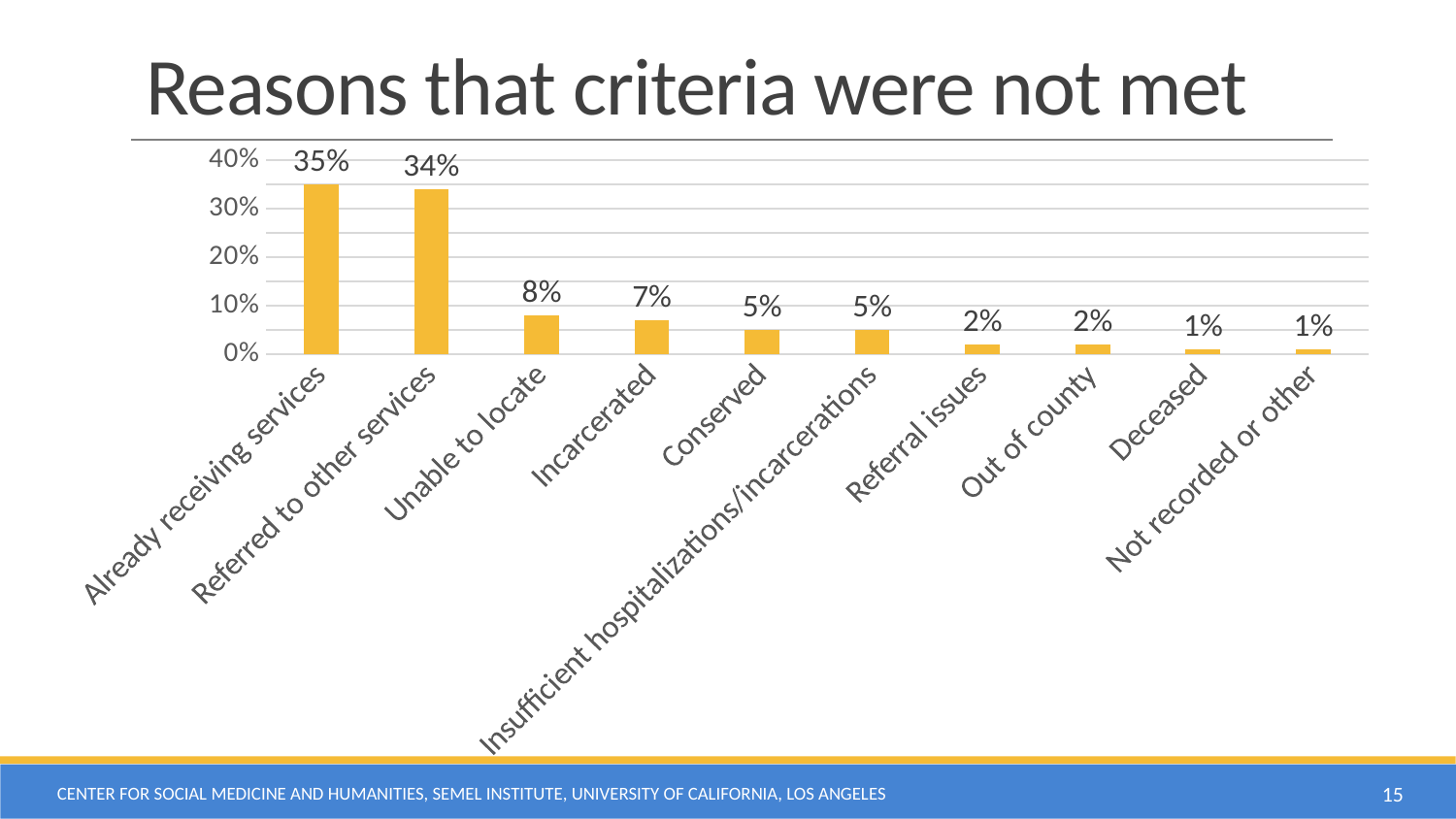

# Reasons that criteria were not met

### Chart

| Category |  |
|---|---|
| Already receiving services | 0.35 |
| Referred to other services | 0.34 |
| Unable to locate | 0.08 |
| Incarcerated | 0.07 |
| Conserved | 0.05 |
| Insufficient hospitalizations/incarcerations | 0.05 |
| Referral issues | 0.02 |
| Out of county | 0.02 |
| Deceased | 0.01 |
| Not recorded or other | 0.01 |
Center for Social Medicine and Humanities, Semel Institute, University of California, Los Angeles
15